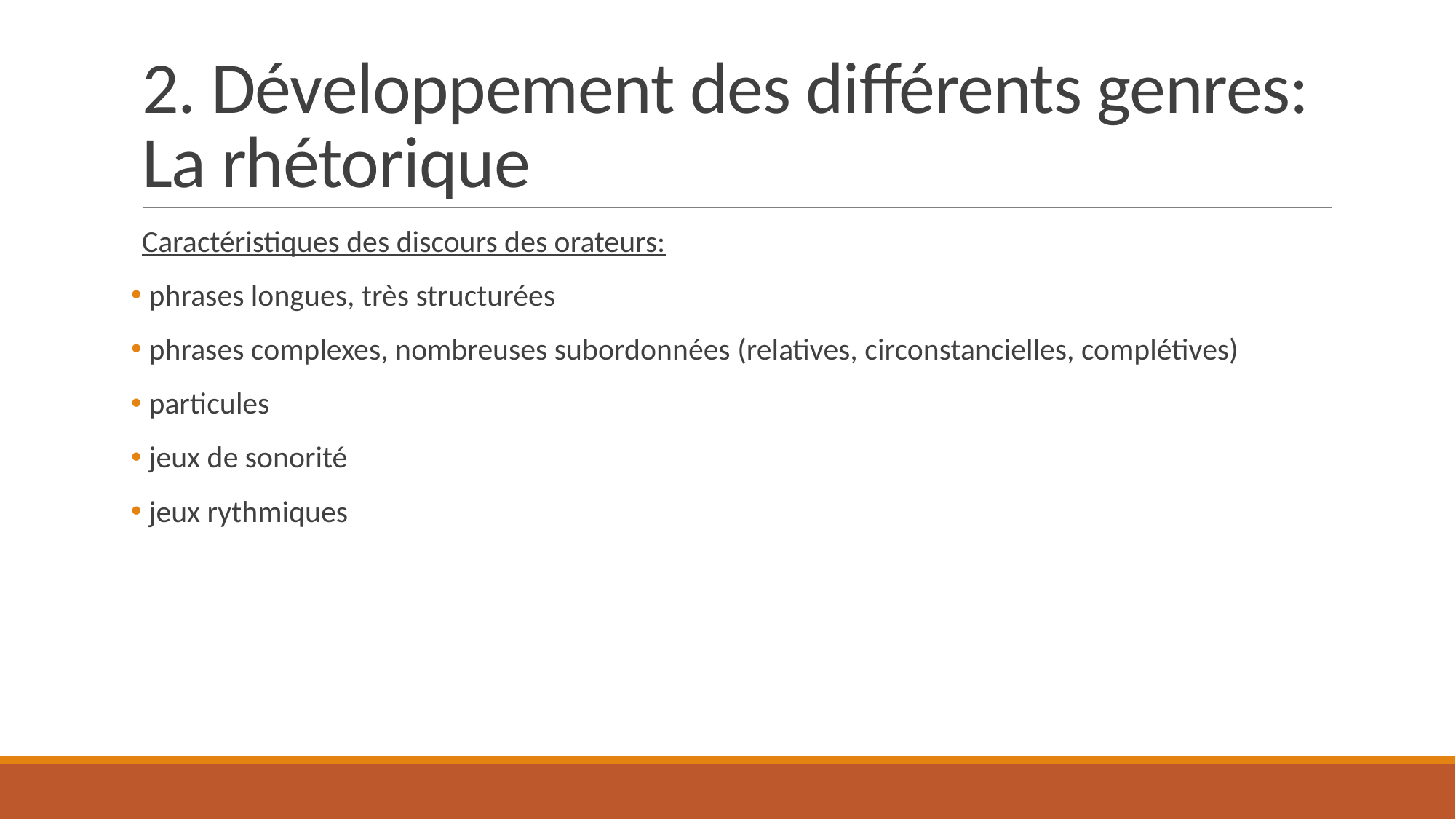

# 2. Développement des différents genres: La rhétorique
Caractéristiques des discours des orateurs:
 phrases longues, très structurées
 phrases complexes, nombreuses subordonnées (relatives, circonstancielles, complétives)
 particules
 jeux de sonorité
 jeux rythmiques